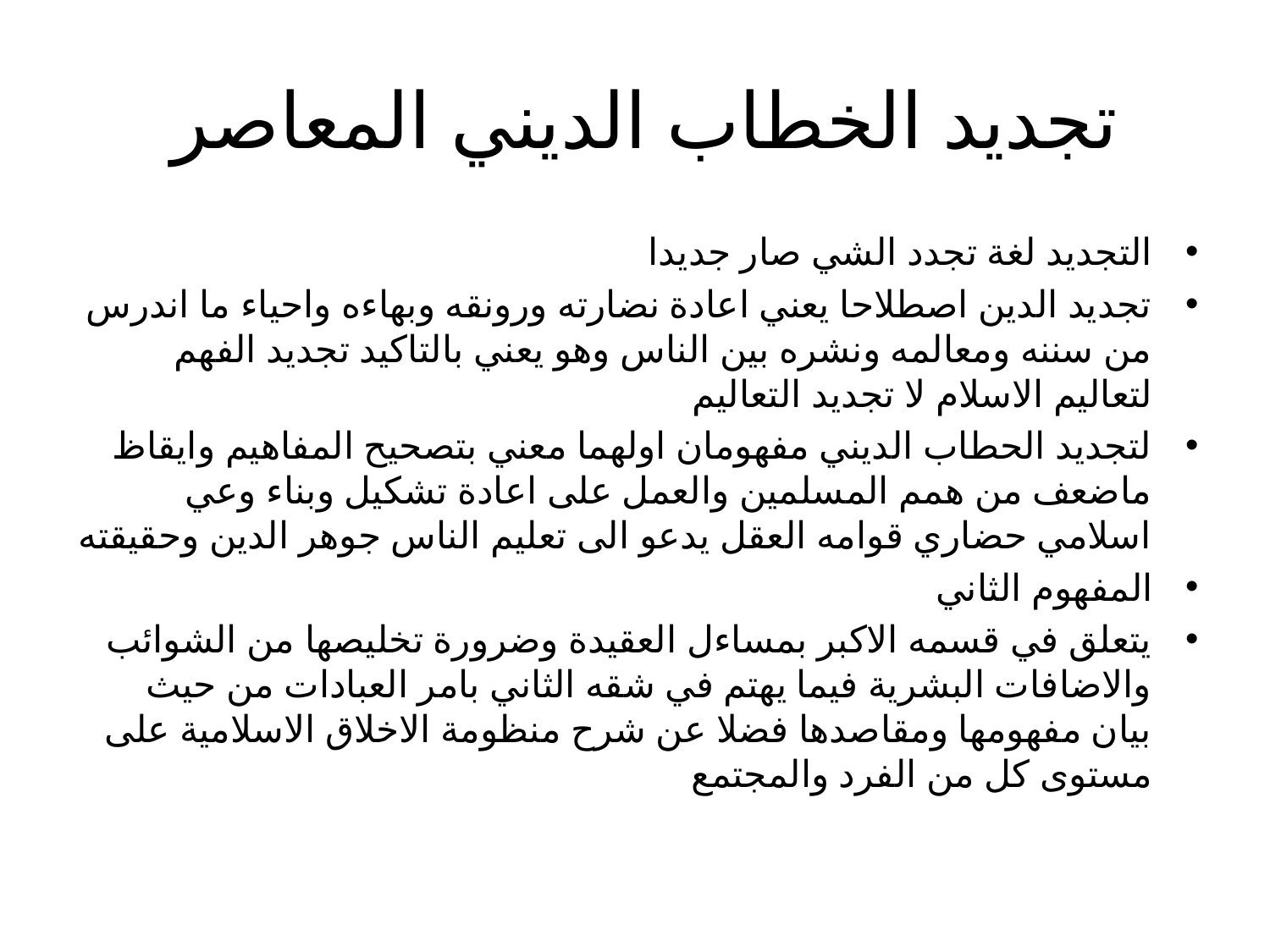

# تجديد الخطاب الديني المعاصر
التجديد لغة تجدد الشي صار جديدا
تجديد الدين اصطلاحا يعني اعادة نضارته ورونقه وبهاءه واحياء ما اندرس من سننه ومعالمه ونشره بين الناس وهو يعني بالتاكيد تجديد الفهم لتعاليم الاسلام لا تجديد التعاليم
لتجديد الحطاب الديني مفهومان اولهما معني بتصحيح المفاهيم وايقاظ ماضعف من همم المسلمين والعمل على اعادة تشكيل وبناء وعي اسلامي حضاري قوامه العقل يدعو الى تعليم الناس جوهر الدين وحقيقته
المفهوم الثاني
يتعلق في قسمه الاكبر بمساءل العقيدة وضرورة تخليصها من الشوائب والاضافات البشرية فيما يهتم في شقه الثاني بامر العبادات من حيث بيان مفهومها ومقاصدها فضلا عن شرح منظومة الاخلاق الاسلامية على مستوى كل من الفرد والمجتمع